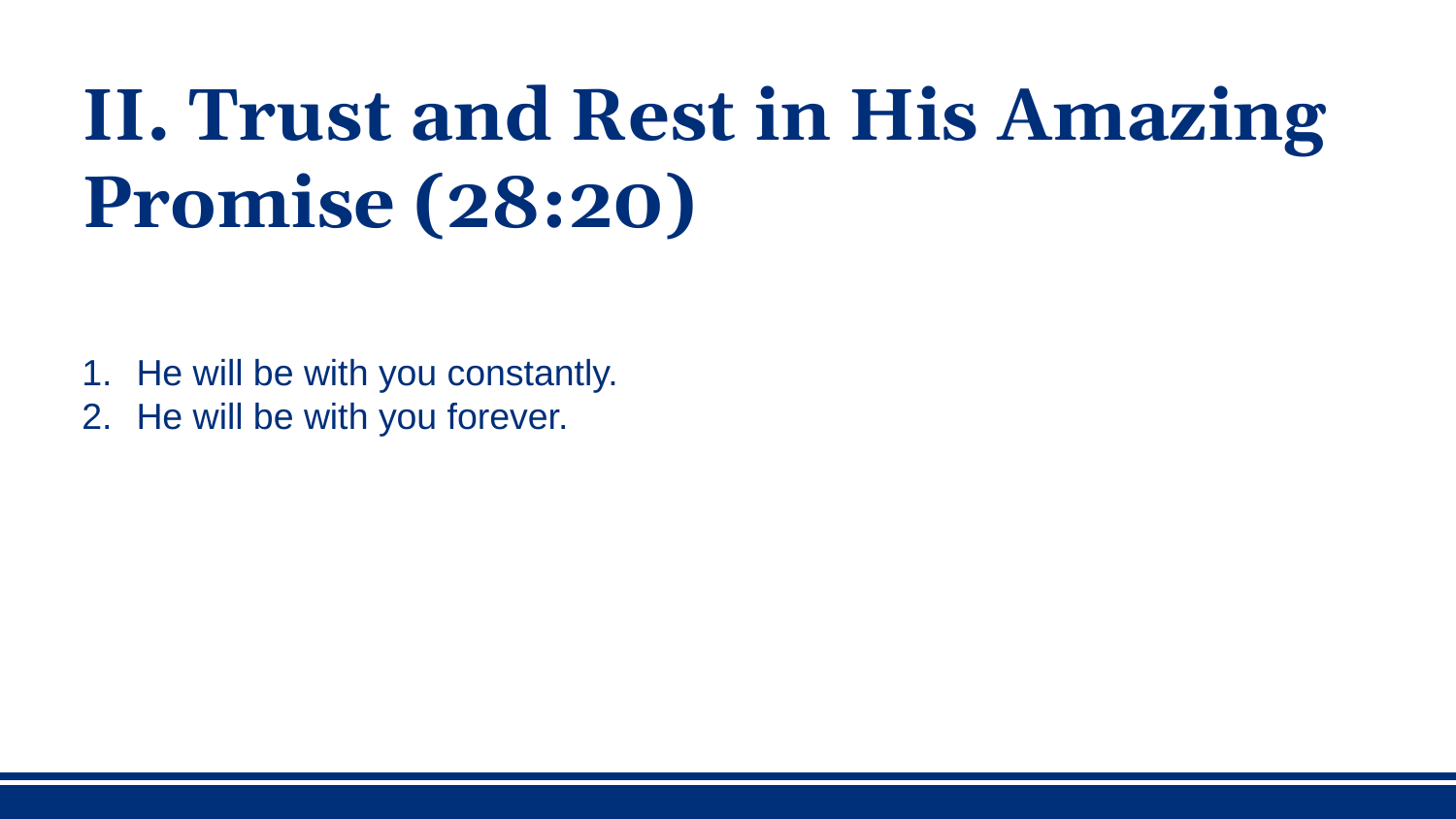

# II. Trust and Rest in His Amazing Promise (28:20)
He will be with you constantly.
He will be with you forever.